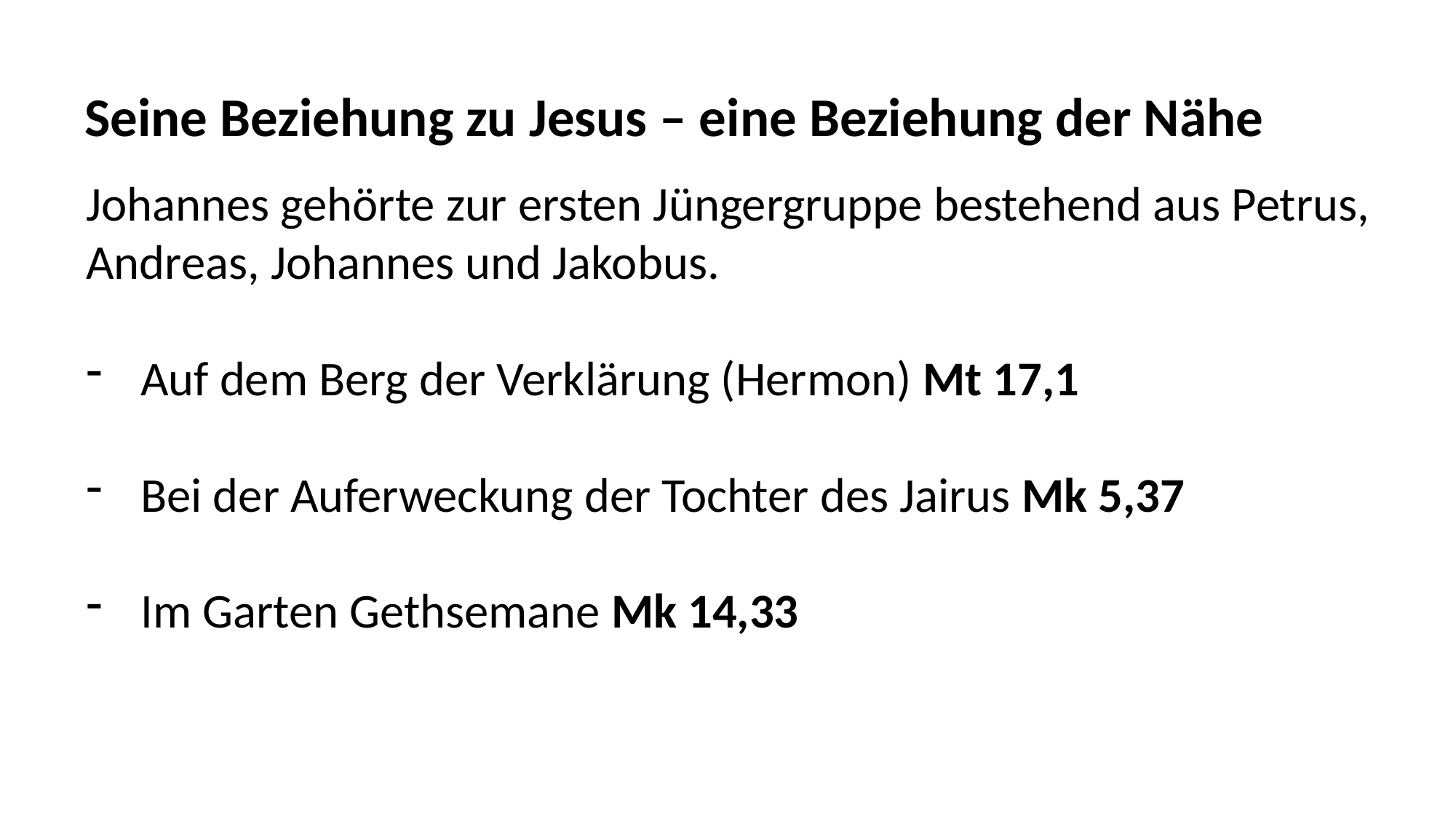

Seine Beziehung zu Jesus – eine Beziehung der Nähe
Johannes gehörte zur ersten Jüngergruppe bestehend aus Petrus,
Andreas, Johannes und Jakobus.

Auf dem Berg der Verklärung (Hermon) Mt 17,1

Bei der Auferweckung der Tochter des Jairus Mk 5,37

Im Garten Gethsemane Mk 14,33